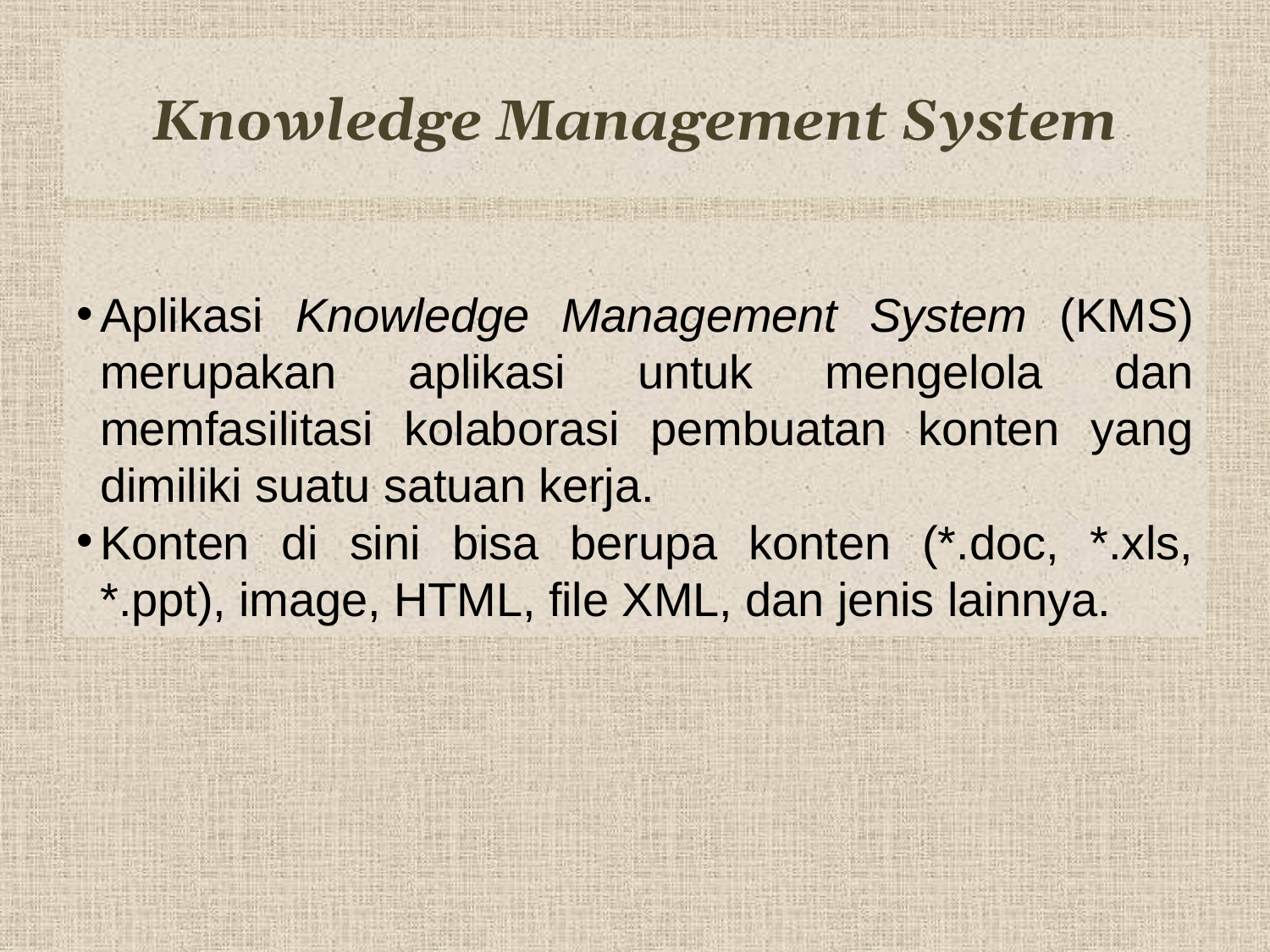

# Knowledge Management System

Aplikasi Knowledge Management System (KMS) merupakan aplikasi untuk mengelola dan memfasilitasi kolaborasi pembuatan konten yang dimiliki suatu satuan kerja.
Konten di sini bisa berupa konten (*.doc, *.xls, *.ppt), image, HTML, file XML, dan jenis lainnya.